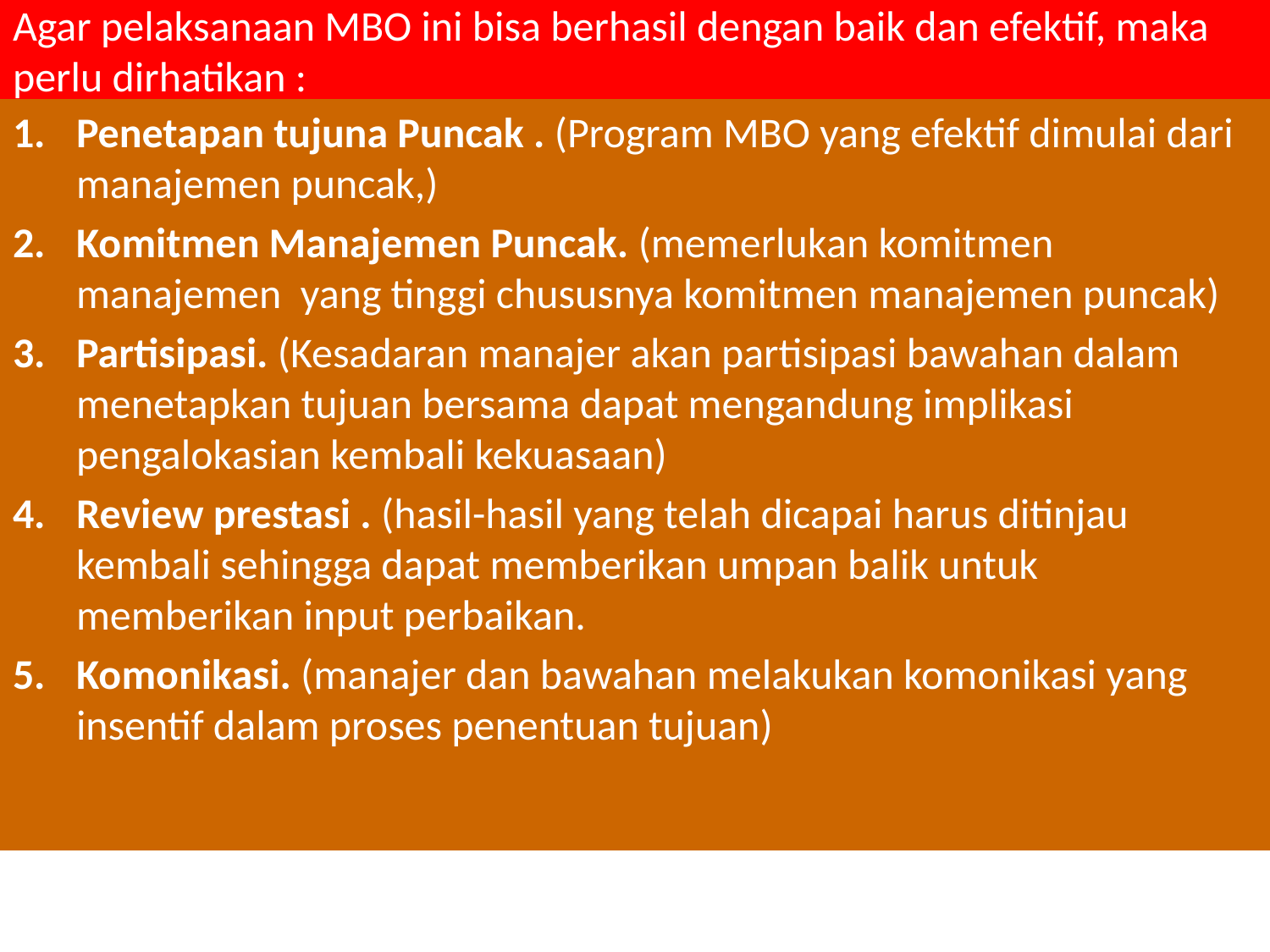

# Agar pelaksanaan MBO ini bisa berhasil dengan baik dan efektif, maka perlu dirhatikan :
Penetapan tujuna Puncak . (Program MBO yang efektif dimulai dari manajemen puncak,)
Komitmen Manajemen Puncak. (memerlukan komitmen manajemen  yang tinggi chususnya komitmen manajemen puncak)
Partisipasi. (Kesadaran manajer akan partisipasi bawahan dalam menetapkan tujuan bersama dapat mengandung implikasi pengalokasian kembali kekuasaan)
Review prestasi . (hasil-hasil yang telah dicapai harus ditinjau kembali sehingga dapat memberikan umpan balik untuk memberikan input perbaikan.
Komonikasi. (manajer dan bawahan melakukan komonikasi yang insentif dalam proses penentuan tujuan)